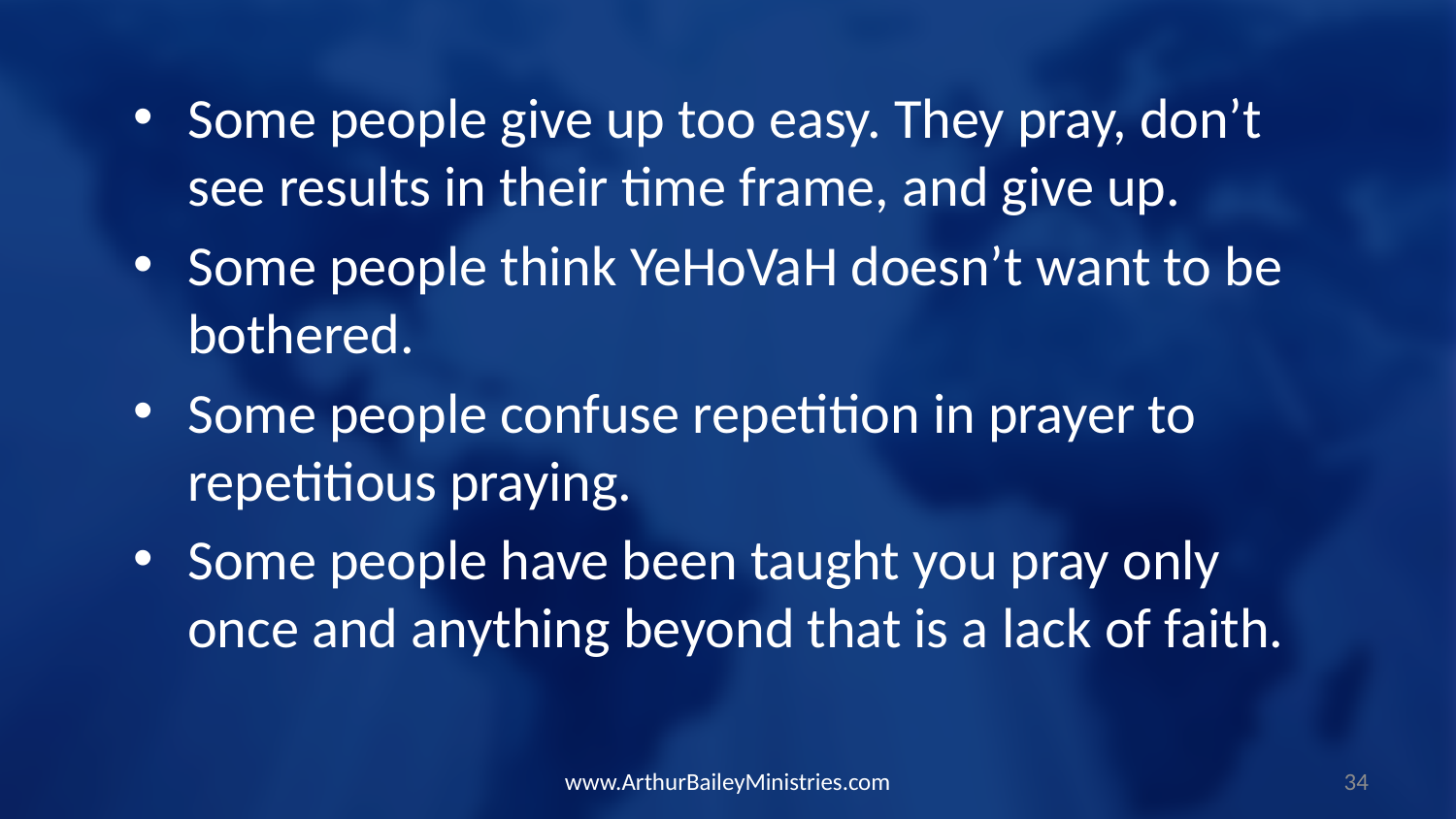

Some people give up too easy. They pray, don’t see results in their time frame, and give up.
Some people think YeHoVaH doesn’t want to be bothered.
Some people confuse repetition in prayer to repetitious praying.
Some people have been taught you pray only once and anything beyond that is a lack of faith.
www.ArthurBaileyMinistries.com
34